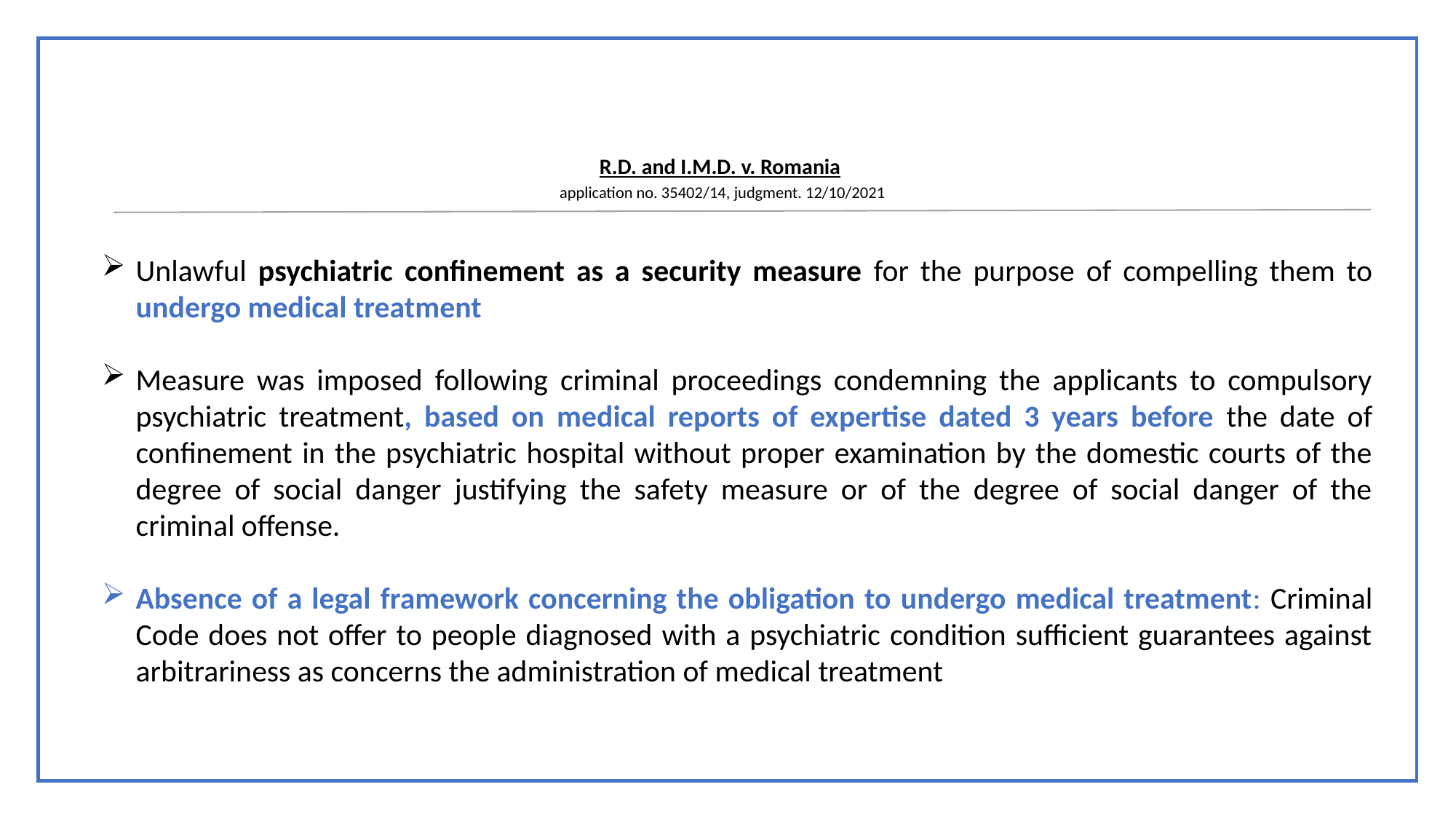

# R.D. and I.M.D. v. Romania application no. 35402/14, judgment. 12/10/2021

Unlawful psychiatric confinement as a security measure for the purpose of compelling them to undergo medical treatment

Measure was imposed following criminal proceedings condemning the applicants to compulsory psychiatric treatment, based on medical reports of expertise dated 3 years before the date of confinement in the psychiatric hospital without proper examination by the domestic courts of the degree of social danger justifying the safety measure or of the degree of social danger of the criminal offense.

Absence of a legal framework concerning the obligation to undergo medical treatment: Criminal Code does not offer to people diagnosed with a psychiatric condition sufficient guarantees against arbitrariness as concerns the administration of medical treatment